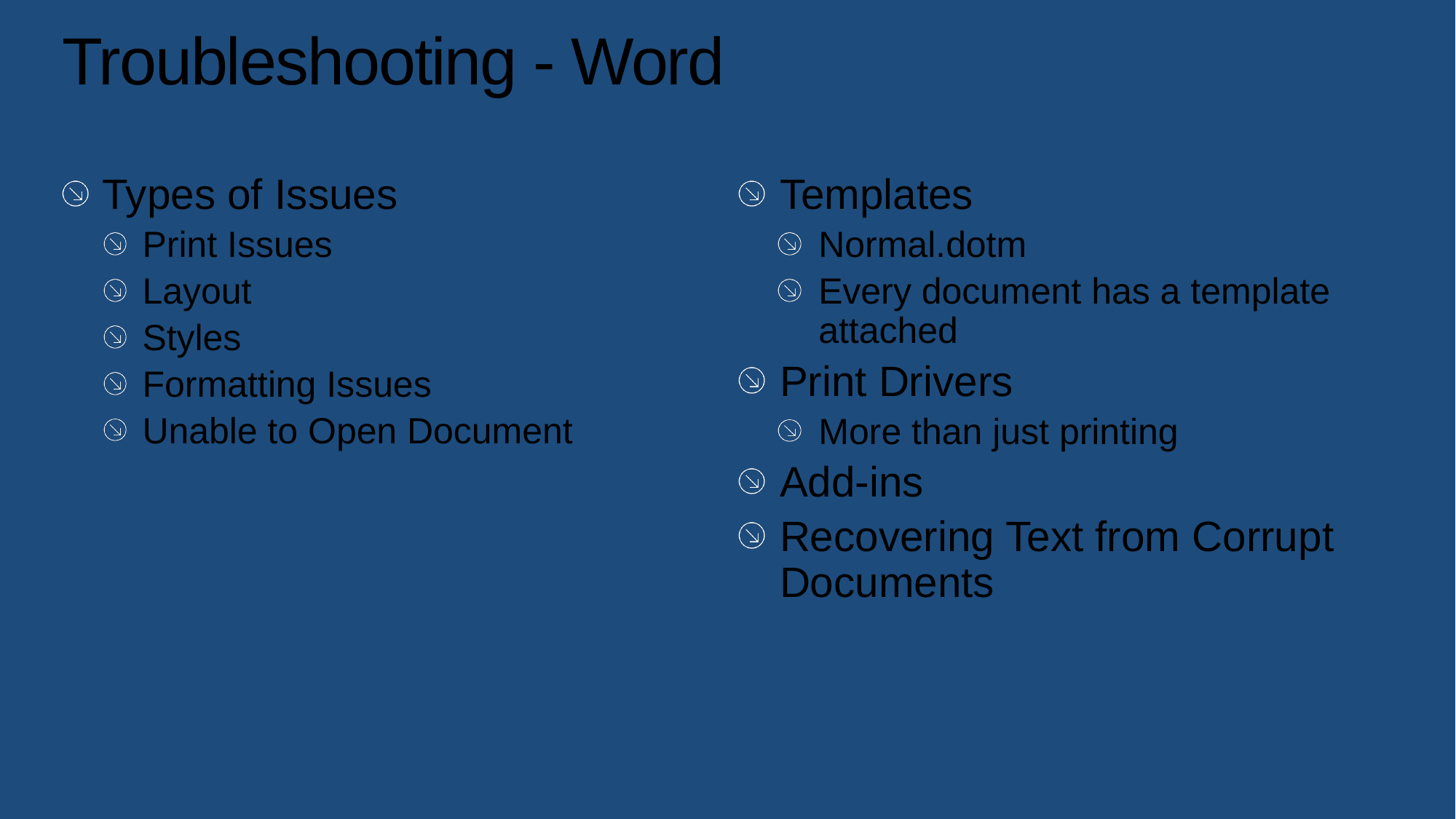

# Troubleshooting - Word
Types of Issues
Print Issues
Layout
Styles
Formatting Issues
Unable to Open Document
Templates
Normal.dotm
Every document has a template attached
Print Drivers
More than just printing
Add-ins
Recovering Text from Corrupt Documents